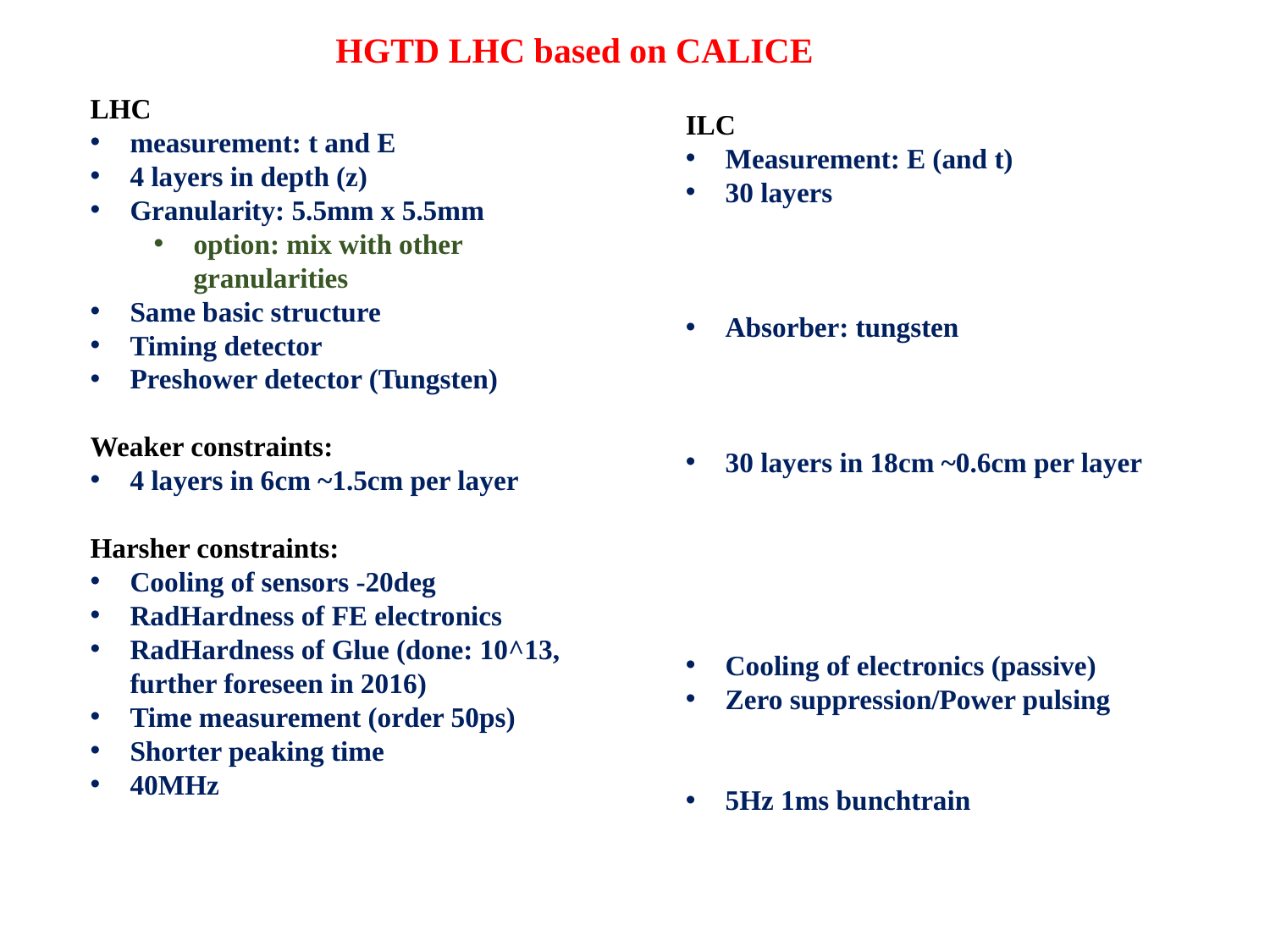

HGTD LHC based on CALICE
LHC
measurement: t and E
4 layers in depth (z)
Granularity: 5.5mm x 5.5mm
option: mix with other granularities
Same basic structure
Timing detector
Preshower detector (Tungsten)

Weaker constraints:
4 layers in 6cm ~1.5cm per layer

Harsher constraints:
Cooling of sensors -20deg
RadHardness of FE electronics
RadHardness of Glue (done: 10^13, further foreseen in 2016)
Time measurement (order 50ps)
Shorter peaking time
40MHz
ILC
Measurement: E (and t)
30 layers

Absorber: tungsten

30 layers in 18cm ~0.6cm per layer

Cooling of electronics (passive)
Zero suppression/Power pulsing

5Hz 1ms bunchtrain